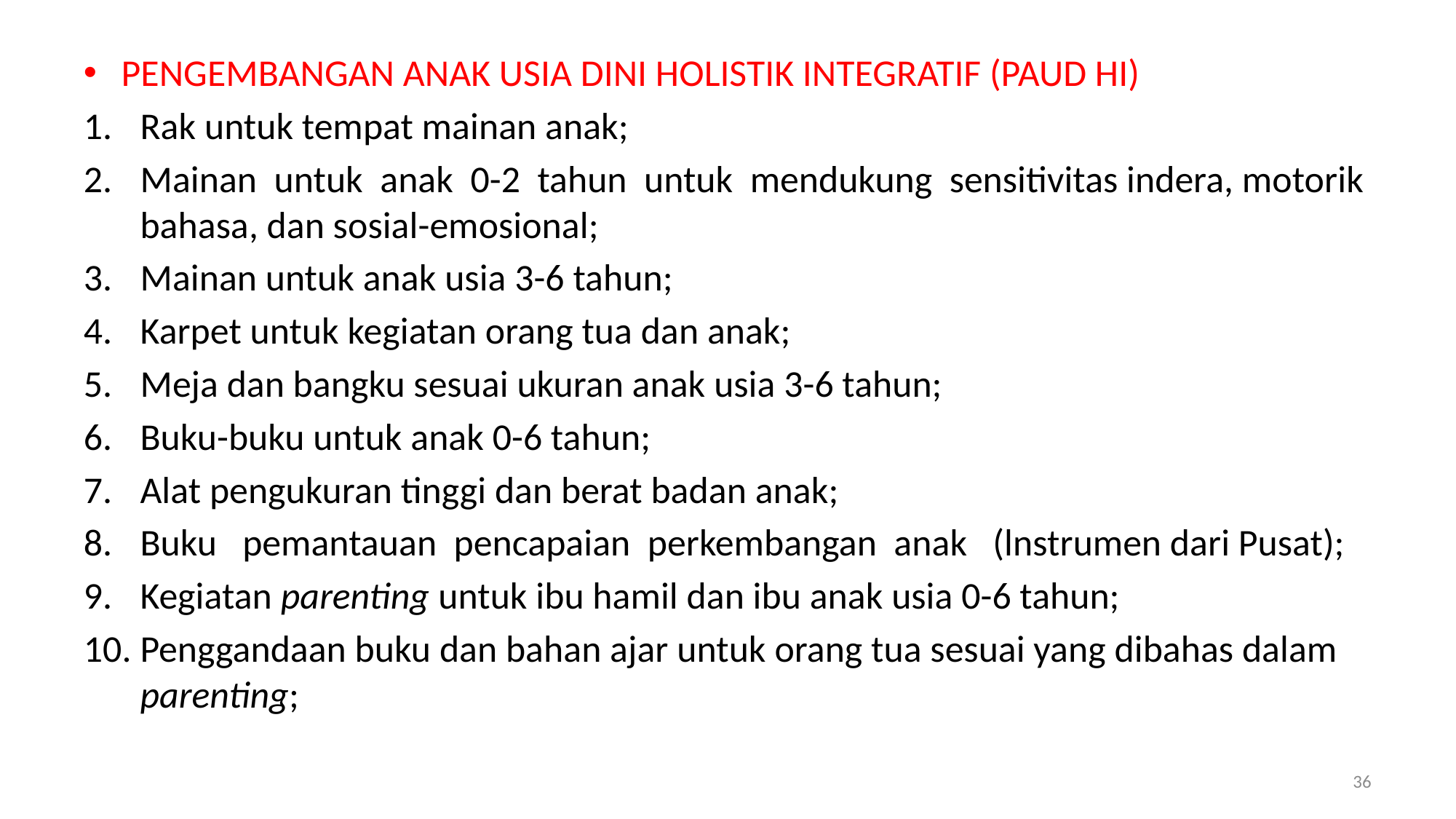

PENGEMBANGAN ANAK USIA DINI HOLISTIK INTEGRATIF (PAUD HI)
Rak untuk tempat mainan anak;
Mainan  untuk  anak  0-2  tahun  untuk  mendukung  sensitivitas indera, motorik bahasa, dan sosial-emosional;
Mainan untuk anak usia 3-6 tahun;
Karpet untuk kegiatan orang tua dan anak;
Meja dan bangku sesuai ukuran anak usia 3-6 tahun;
Buku-buku untuk anak 0-6 tahun;
Alat pengukuran tinggi dan berat badan anak;
Buku   pemantauan  pencapaian  perkembangan  anak   (lnstrumen dari Pusat);
Kegiatan parenting untuk ibu hamil dan ibu anak usia 0-6 tahun;
Penggandaan buku dan bahan ajar untuk orang tua sesuai yang dibahas dalam parenting;

36